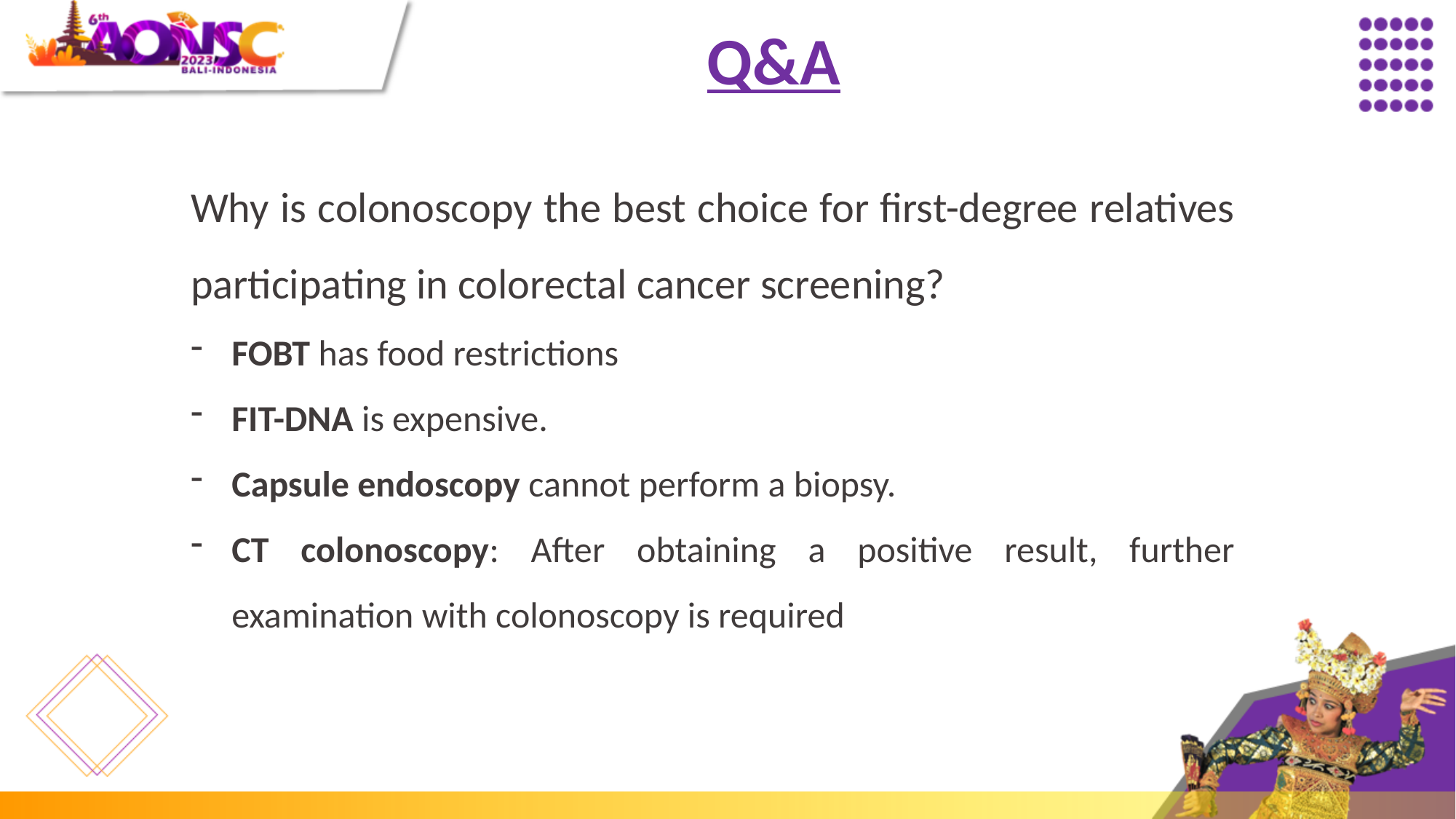

Q&A

Why is colonoscopy the best choice for first-degree relatives participating in colorectal cancer screening?
FOBT has food restrictions
FIT-DNA is expensive.
Capsule endoscopy cannot perform a biopsy.
CT colonoscopy: After obtaining a positive result, further examination with colonoscopy is required